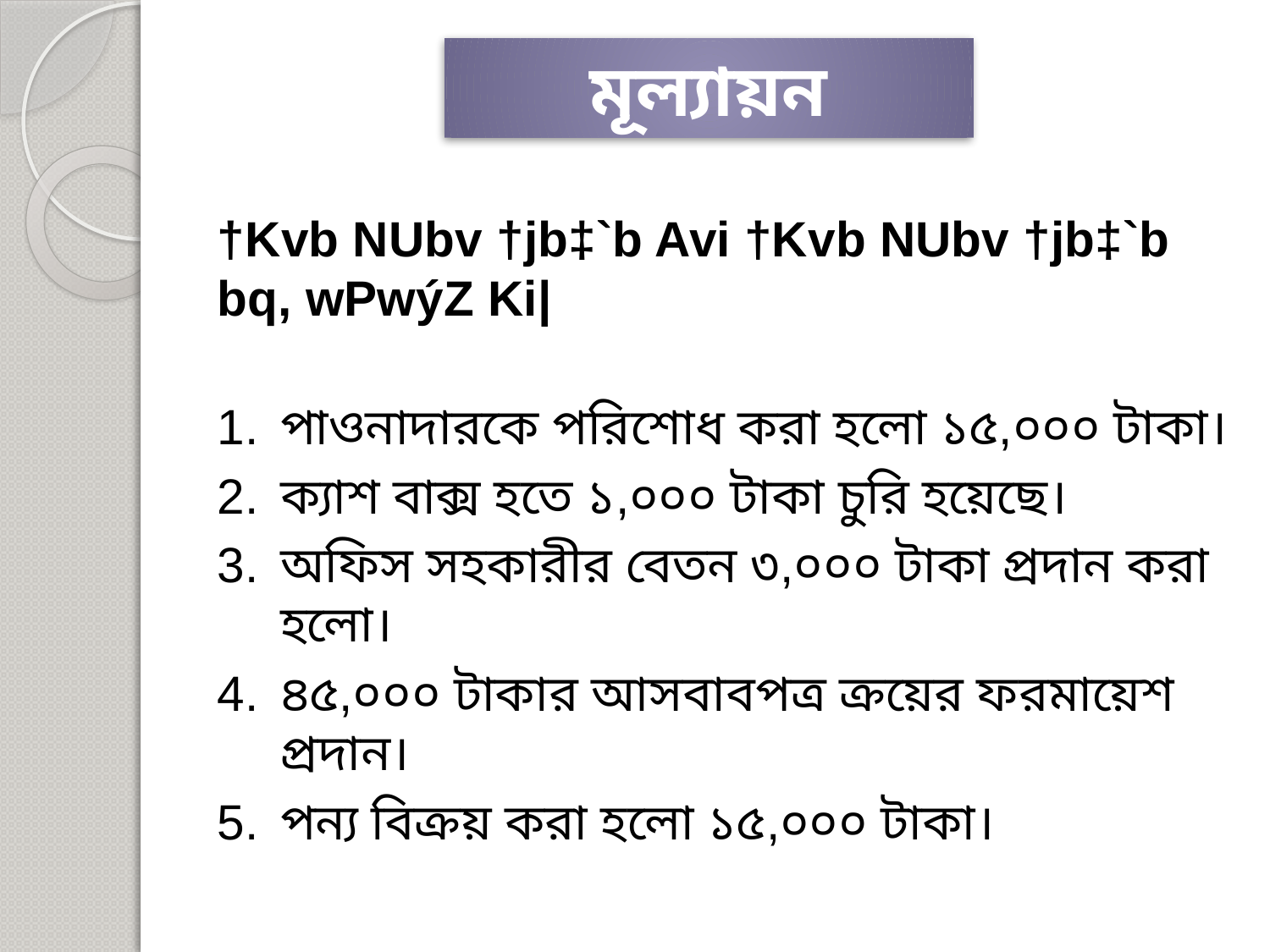

# মূল্যায়ন
†Kvb NUbv †jb‡`b Avi †Kvb NUbv †jb‡`b bq, wPwýZ Ki|
পাওনাদারকে পরিশোধ করা হলো ১৫,০০০ টাকা।
ক্যাশ বাক্স হতে ১,০০০ টাকা চুরি হয়েছে।
অফিস সহকারীর বেতন ৩,০০০ টাকা প্রদান করা হলো।
৪৫,০০০ টাকার আসবাবপত্র ক্রয়ের ফরমায়েশ প্রদান।
পন্য বিক্রয় করা হলো ১৫,০০০ টাকা।